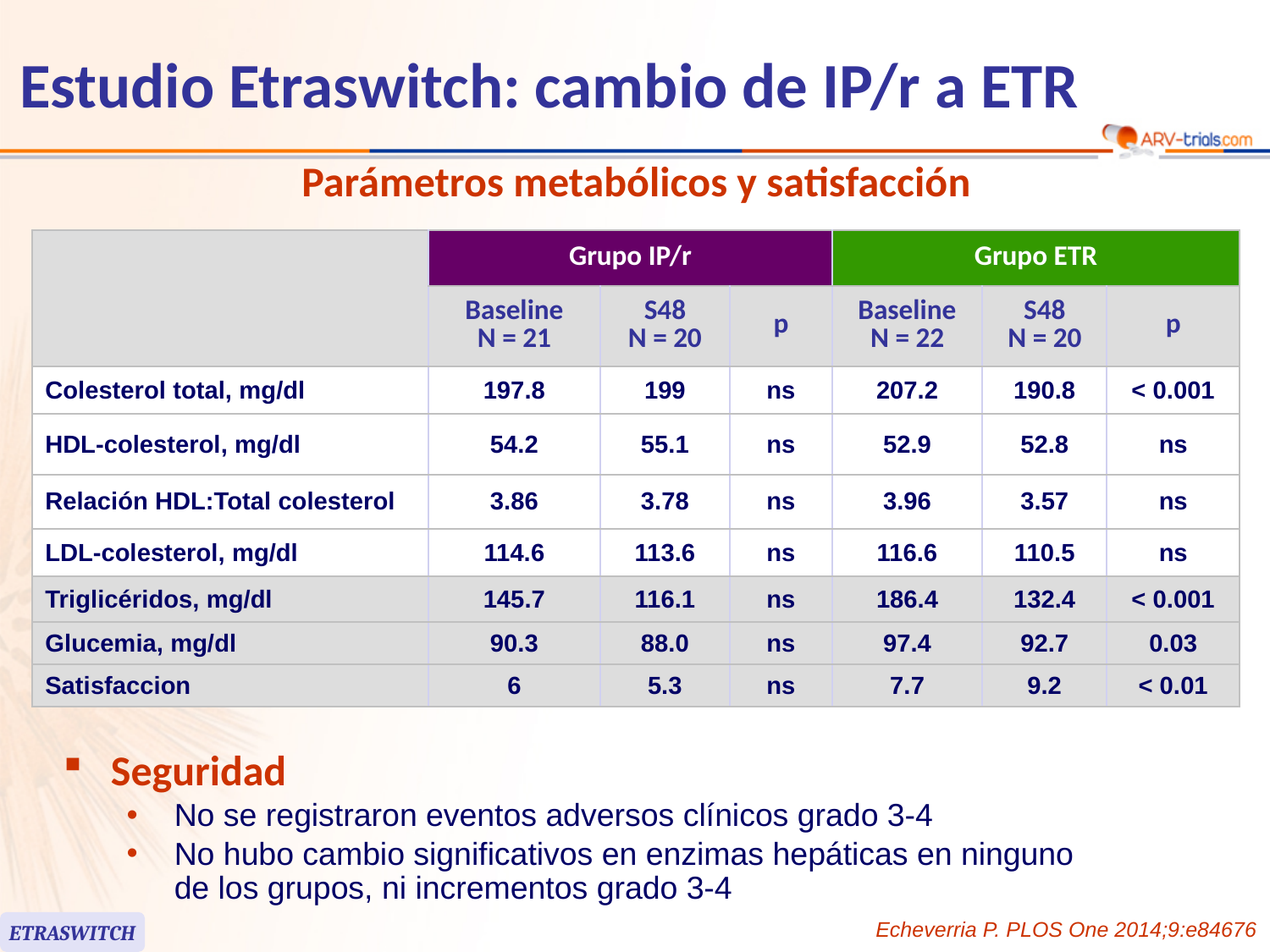

Estudio Etraswitch: cambio de IP/r a ETR
Parámetros metabólicos y satisfacción
|  | Grupo IP/r |  |  | Grupo ETR |  |  |
| --- | --- | --- | --- | --- | --- | --- |
|  | Baseline N = 21 | S48 N = 20 | p | Baseline N = 22 | S48 N = 20 | p |
| Colesterol total, mg/dl | 197.8 | 199 | ns | 207.2 | 190.8 | < 0.001 |
| HDL-colesterol, mg/dl | 54.2 | 55.1 | ns | 52.9 | 52.8 | ns |
| Relación HDL:Total colesterol | 3.86 | 3.78 | ns | 3.96 | 3.57 | ns |
| LDL-colesterol, mg/dl | 114.6 | 113.6 | ns | 116.6 | 110.5 | ns |
| Triglicéridos, mg/dl | 145.7 | 116.1 | ns | 186.4 | 132.4 | < 0.001 |
| Glucemia, mg/dl | 90.3 | 88.0 | ns | 97.4 | 92.7 | 0.03 |
| Satisfaccion | 6 | 5.3 | ns | 7.7 | 9.2 | < 0.01 |
Seguridad
No se registraron eventos adversos clínicos grado 3-4
No hubo cambio significativos en enzimas hepáticas en ninguno
de los grupos, ni incrementos grado 3-4

Echeverria P. PLOS One 2014;9:e84676
ETRASWITCH